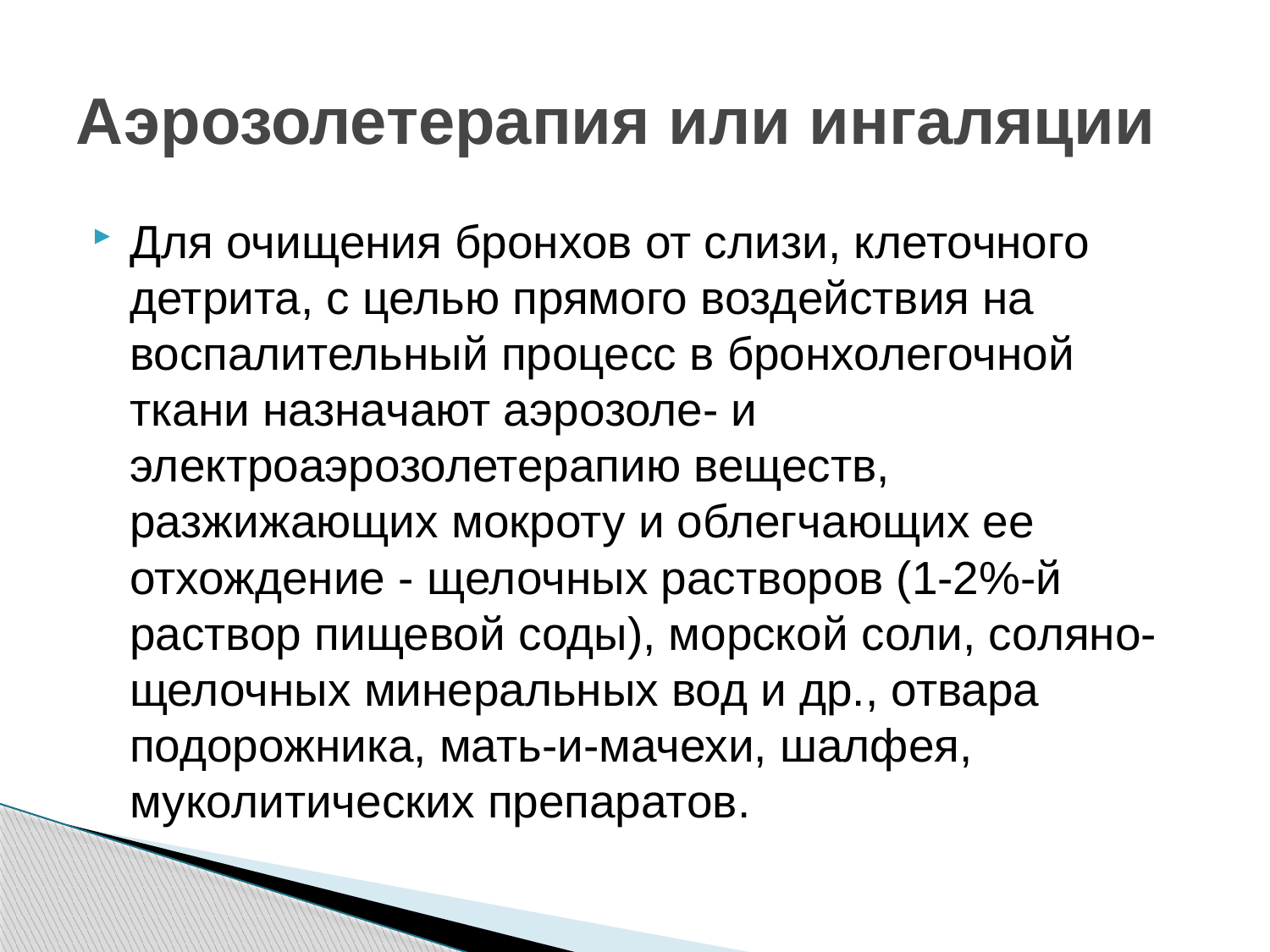

# Аэрозолетерапия или ингаляции
Для очищения бронхов от слизи, клеточного детрита, с целью прямого воздействия на воспалительный процесс в бронхолегочной ткани назначают аэрозоле- и электроаэрозолетерапию веществ, разжижающих мокроту и облегчающих ее отхождение - щелочных растворов (1-2%-й раствор пищевой соды), морской соли, соляно-щелочных минеральных вод и др., отвара подорожника, мать-и-мачехи, шалфея, муколитических препаратов.